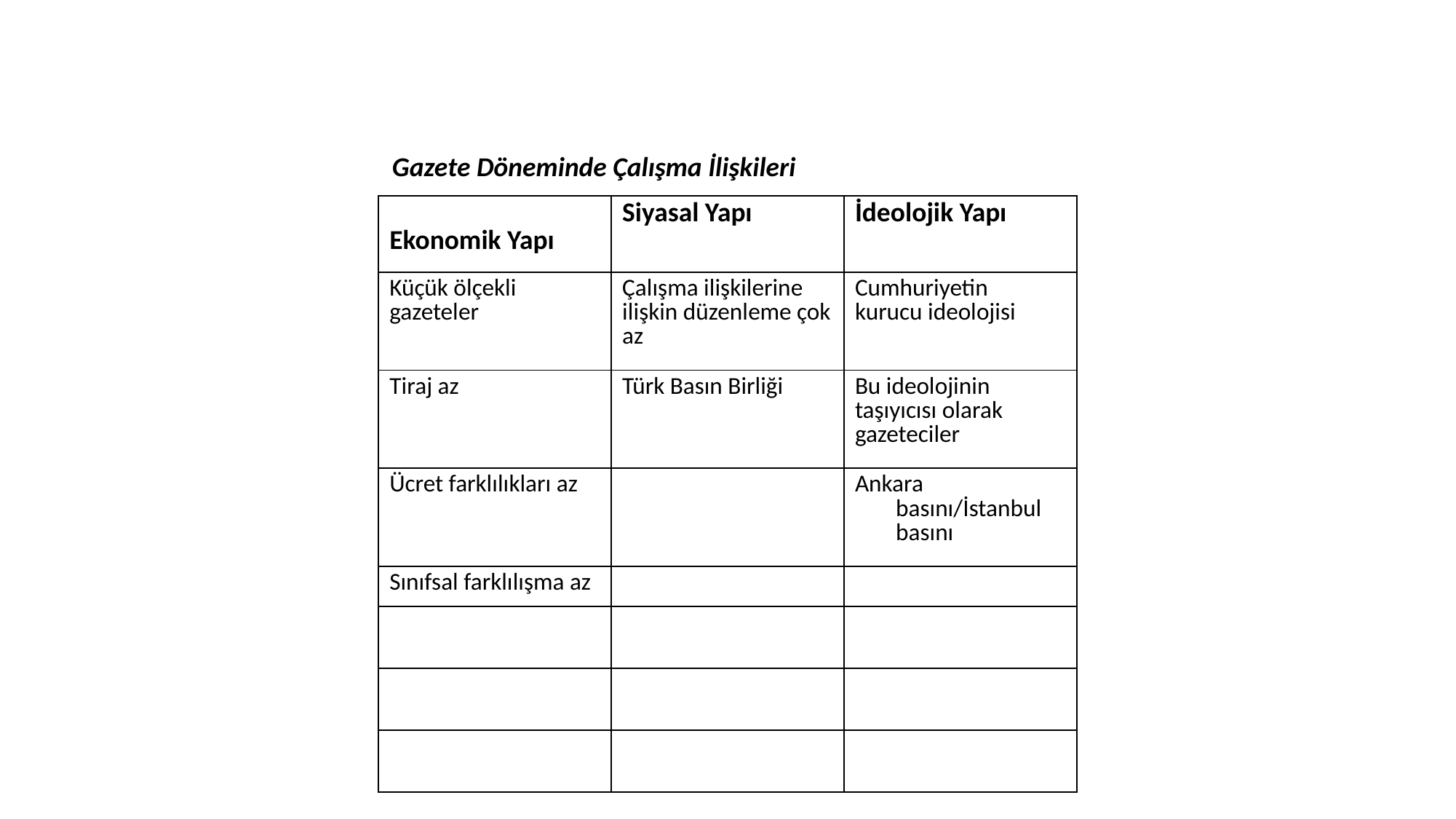

Gazete Döneminde Çalışma İlişkileri
| Ekonomik Yapı | Siyasal Yapı | İdeolojik Yapı |
| --- | --- | --- |
| Küçük ölçekli gazeteler | Çalışma ilişkilerine ilişkin düzenleme çok az | Cumhuriyetin kurucu ideolojisi |
| Tiraj az | Türk Basın Birliği | Bu ideolojinin taşıyıcısı olarak gazeteciler |
| Ücret farklılıkları az |  | Ankara basını/İstanbul basını |
| Sınıfsal farklılışma az |  |  |
|  |  |  |
|  |  |  |
|  |  |  |